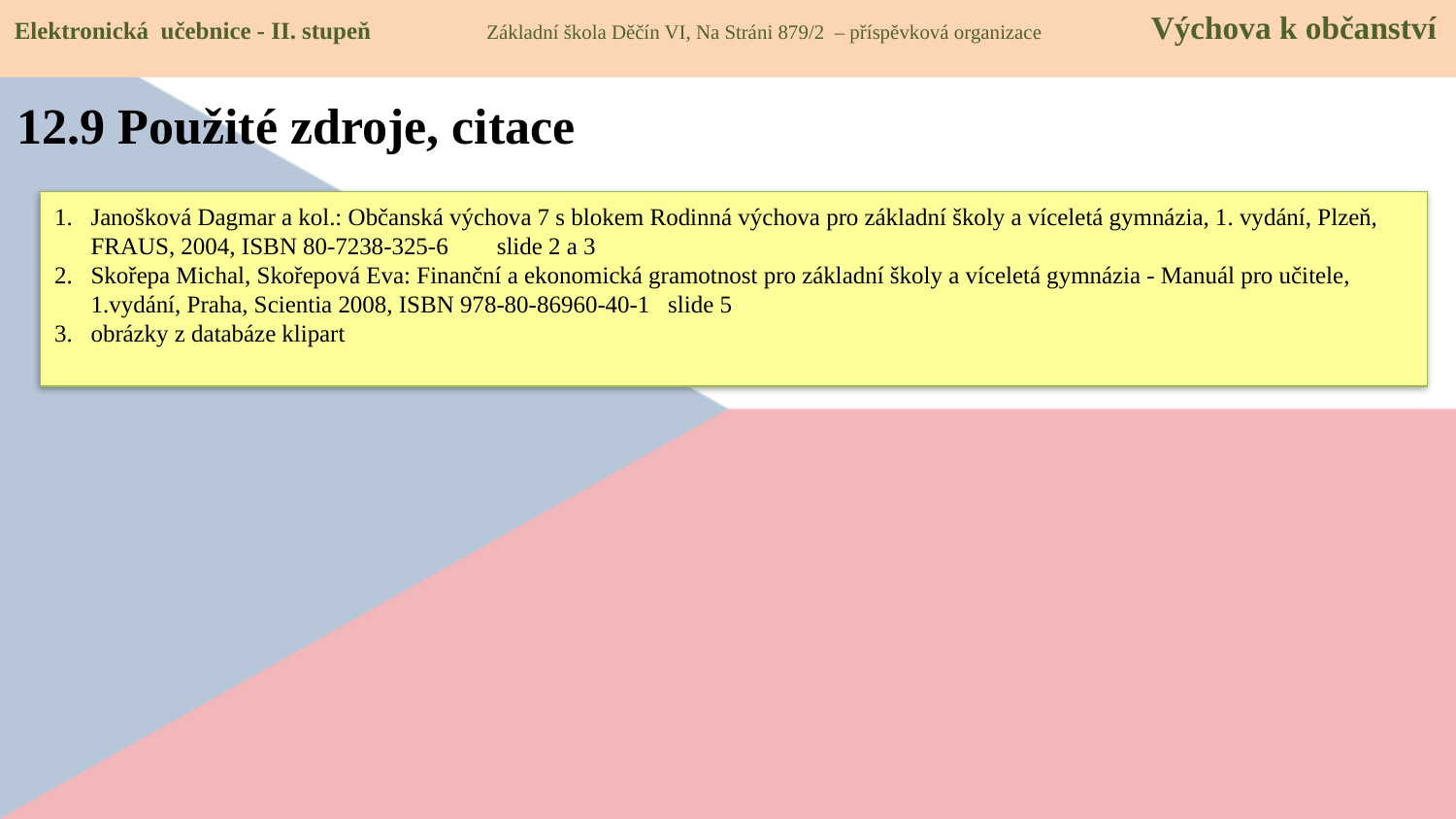

Elektronická  učebnice - II. stupeň                   Základní škola Děčín VI, Na Stráni 879/2  – příspěvková organizace                     Výchova k občanství

12.9 Použité zdroje, citace
Janošková Dagmar a kol.: Občanská výchova 7 s blokem Rodinná výchova pro základní školy a víceletá gymnázia, 1. vydání, Plzeň, FRAUS, 2004, ISBN 80-7238-325-6        slide 2 a 3
Skořepa Michal, Skořepová Eva: Finanční a ekonomická gramotnost pro základní školy a víceletá gymnázia - Manuál pro učitele, 1.vydání, Praha, Scientia 2008, ISBN 978-80-86960-40-1   slide 5
obrázky z databáze klipart